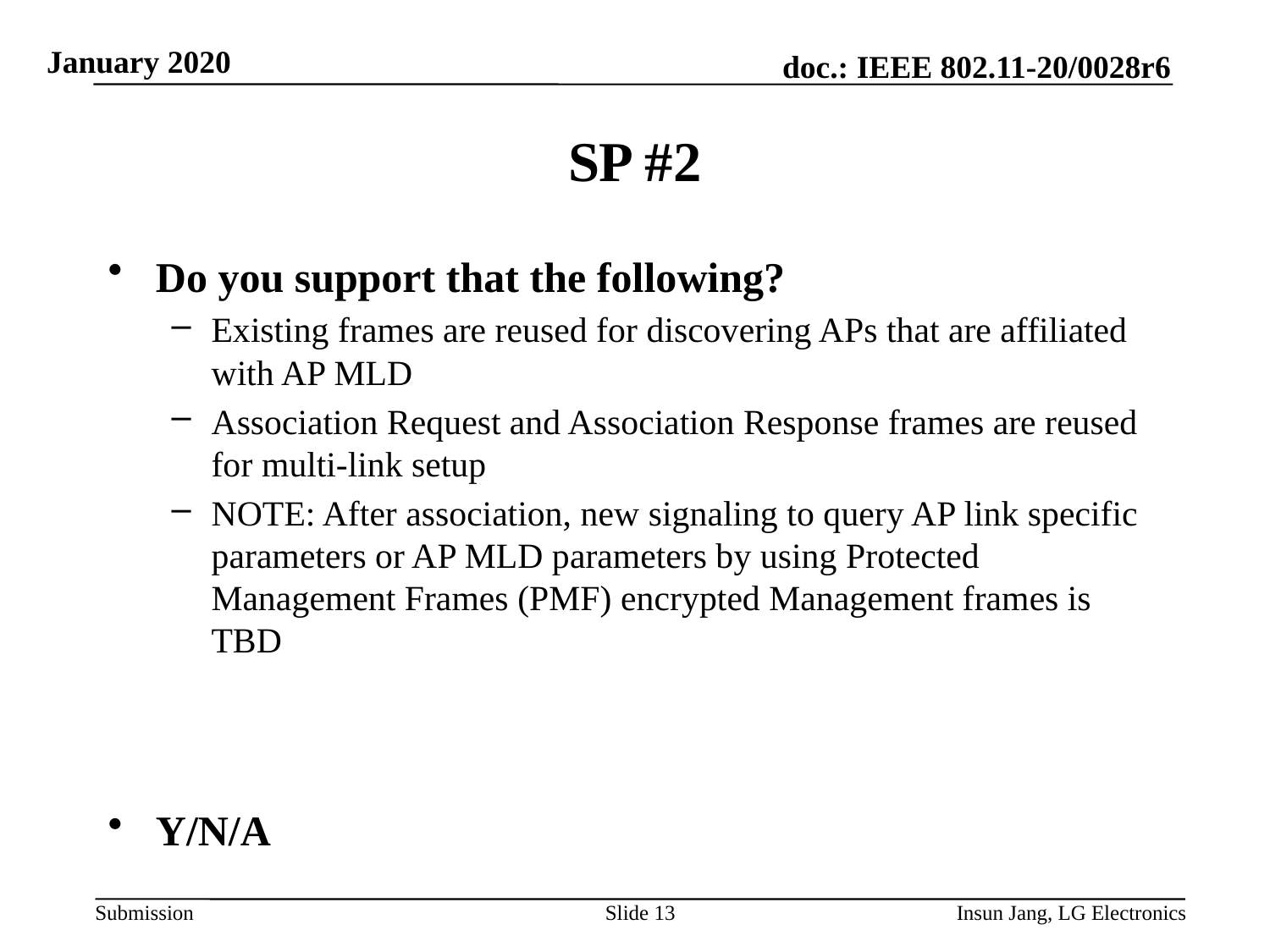

# SP #2
Do you support that the following?
Existing frames are reused for discovering APs that are affiliated with AP MLD
Association Request and Association Response frames are reused for multi-link setup
NOTE: After association, new signaling to query AP link specific parameters or AP MLD parameters by using Protected Management Frames (PMF) encrypted Management frames is TBD

Y/N/A
Slide 13
Insun Jang, LG Electronics